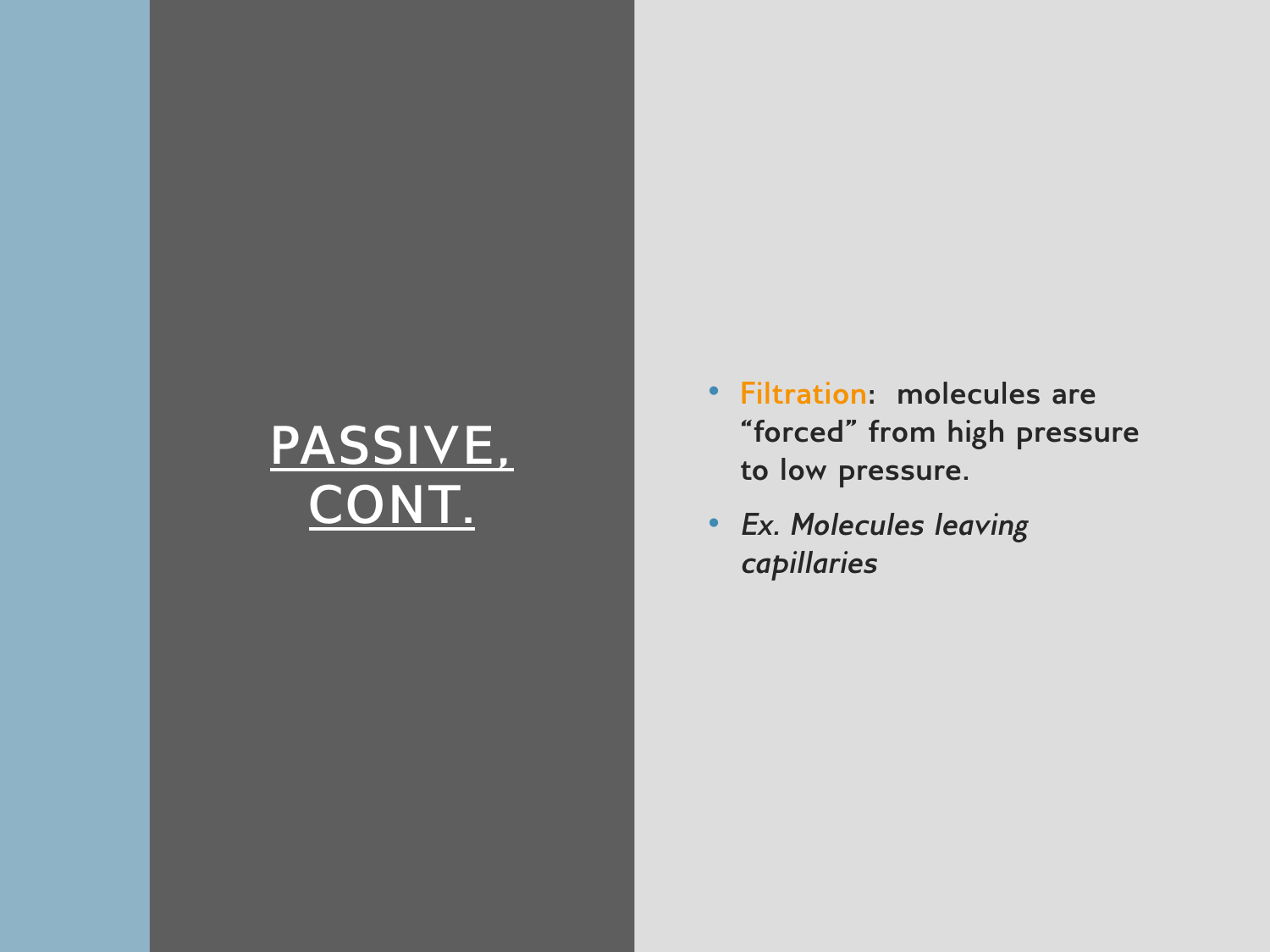

# Passive, cont.
Filtration:  molecules are “forced” from high pressure to low pressure.
Ex. Molecules leaving capillaries